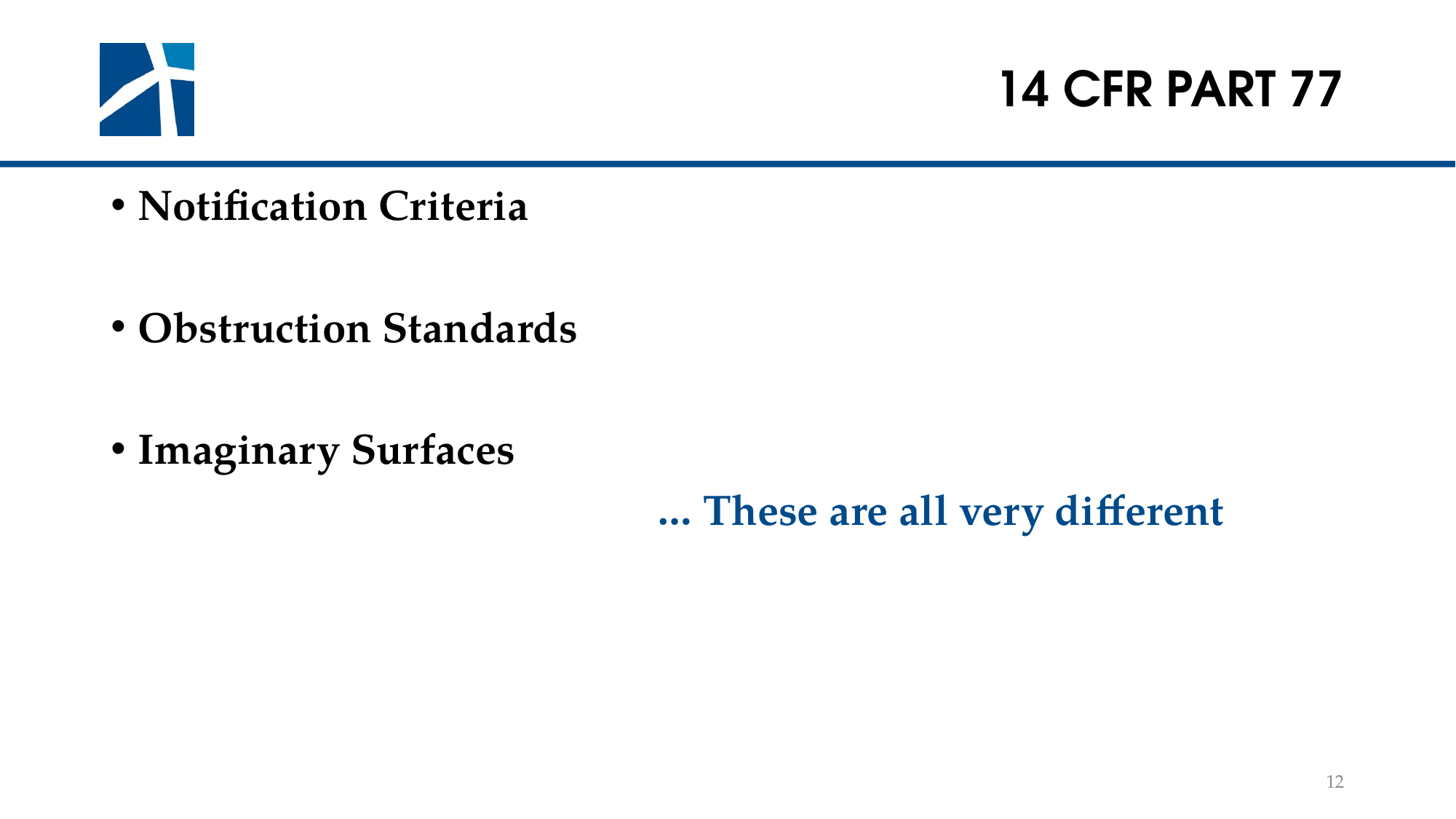

# 14 CFR Part 77
Notification Criteria

Obstruction Standards

Imaginary Surfaces
					… These are all very different
12